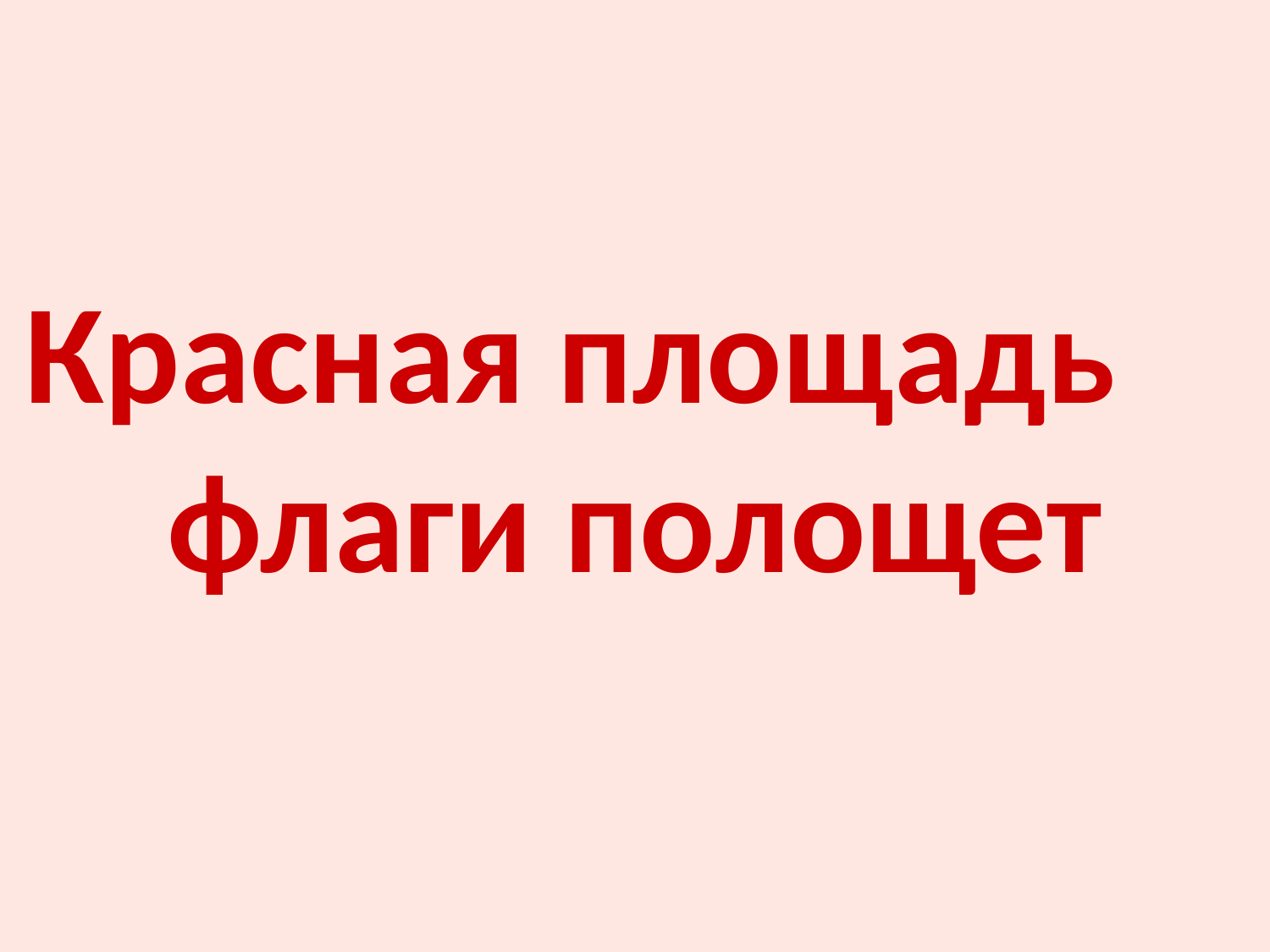

Красная площадь     флаги полощет
# Красная площадь Флаги полощет.